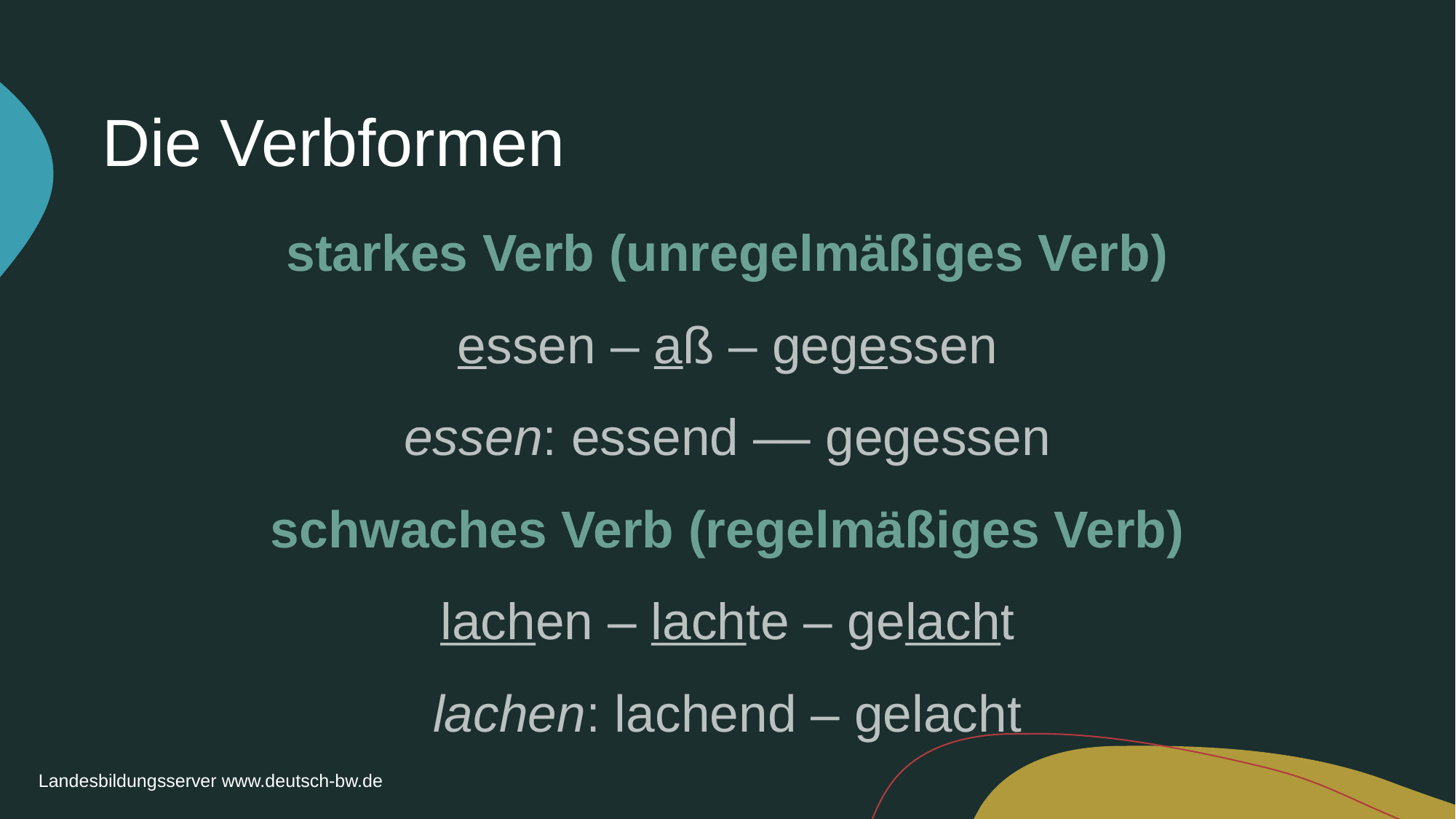

# Die Verbformen
starkes Verb (unregelmäßiges Verb)
essen – aß – gegessen
essen: essend –– gegessen
schwaches Verb (regelmäßiges Verb)
lachen – lachte – gelacht
lachen: lachend – gelacht

Landesbildungsserver www.deutsch-bw.de